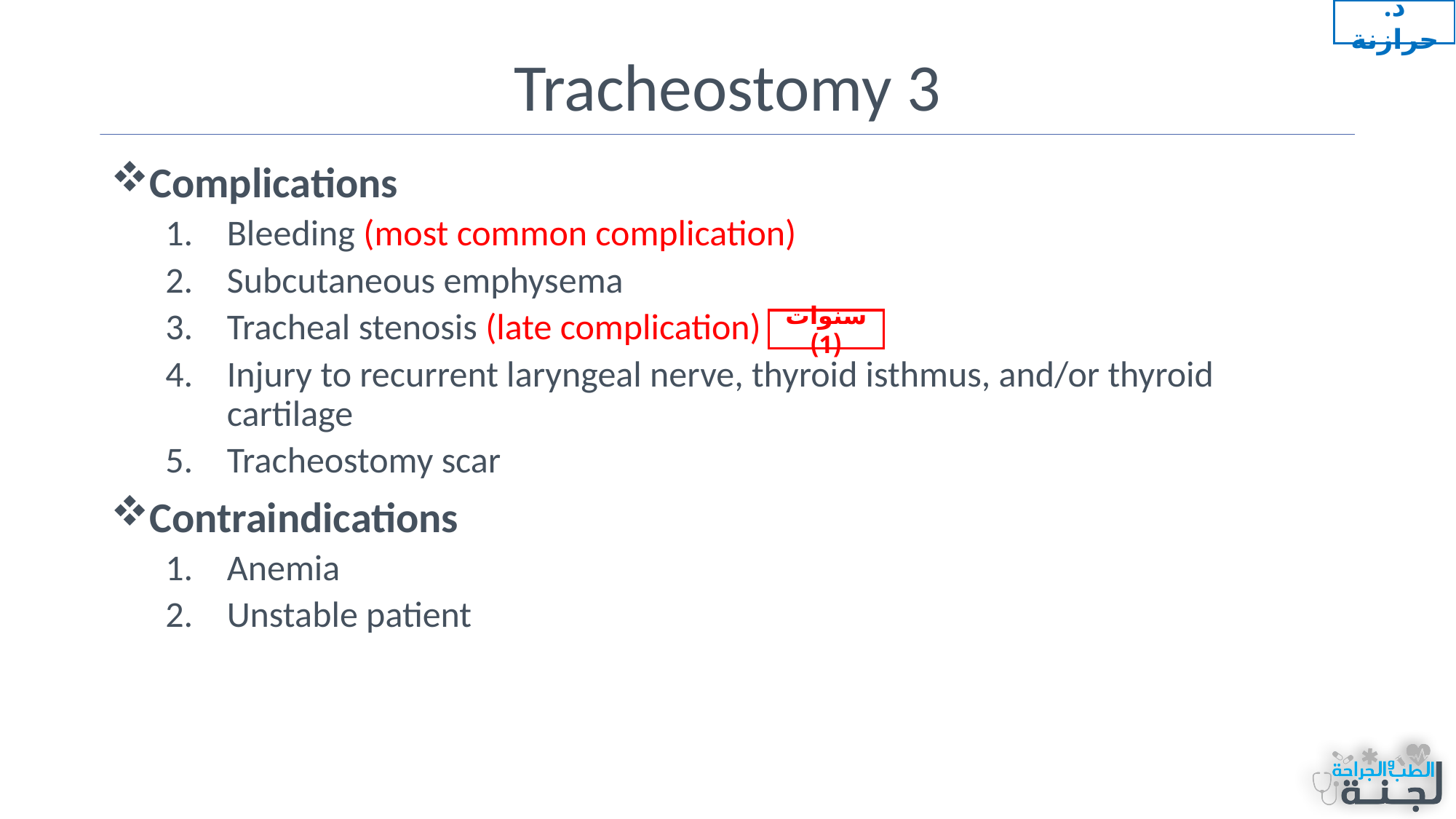

د. حرازنة
# Tracheostomy 3
Complications
Bleeding (most common complication)
Subcutaneous emphysema
Tracheal stenosis (late complication)
Injury to recurrent laryngeal nerve, thyroid isthmus, and/or thyroid cartilage
Tracheostomy scar
Contraindications
Anemia
Unstable patient
سنوات (1)